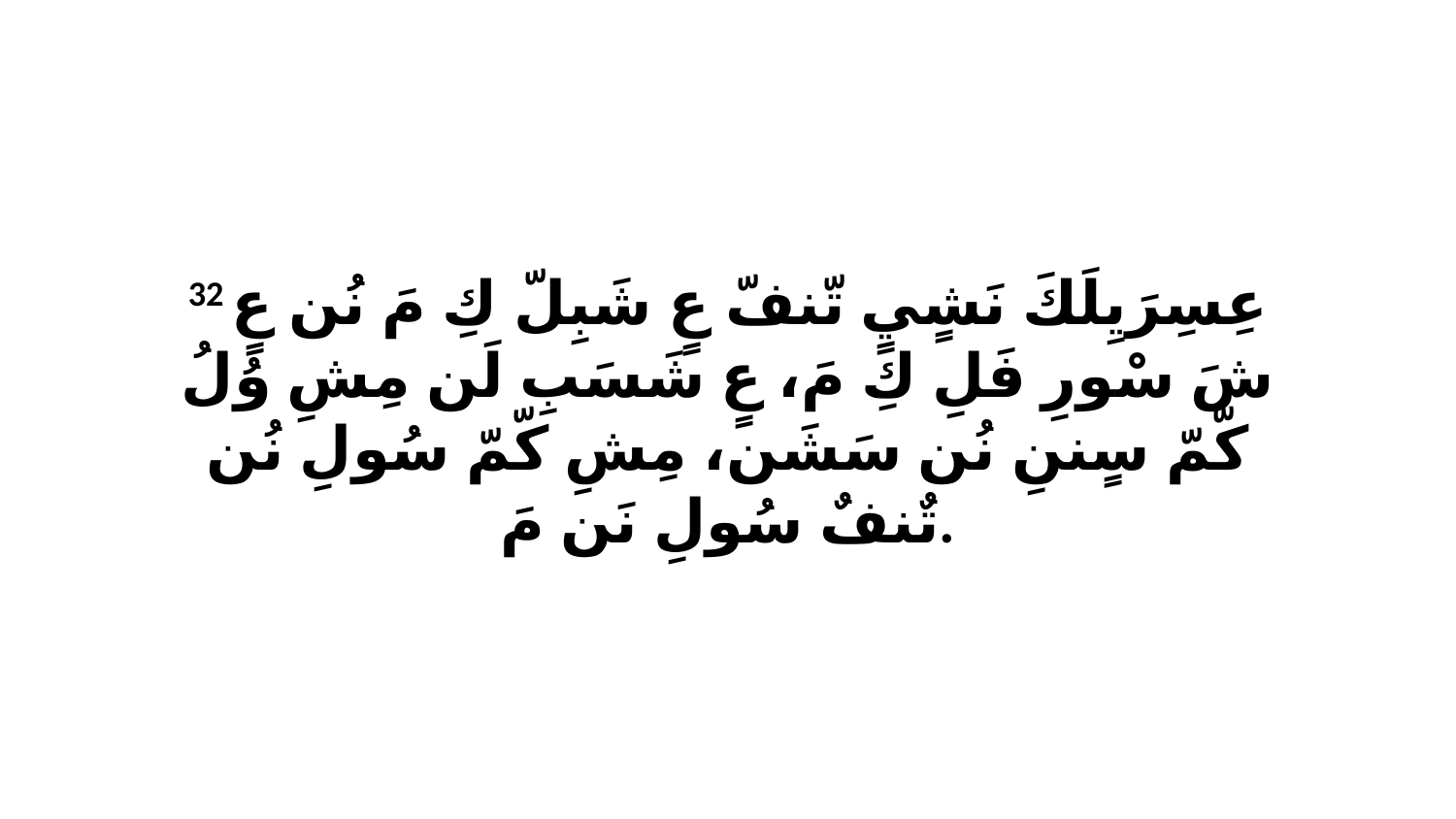

32 عِسِرَيِلَكَ نَشٍيٍ تّنفّ عٍ شَبِلّ كِ مَ نُن عٍ شَ سْورِ فَلِ كِ مَ، عٍ شَسَبِ لَن مِشِ وُلُ كّمّ سٍننِ نُن سَشَن، مِشِ كّمّ سُولِ نُن تٌنفٌ سُولِ نَن مَ.